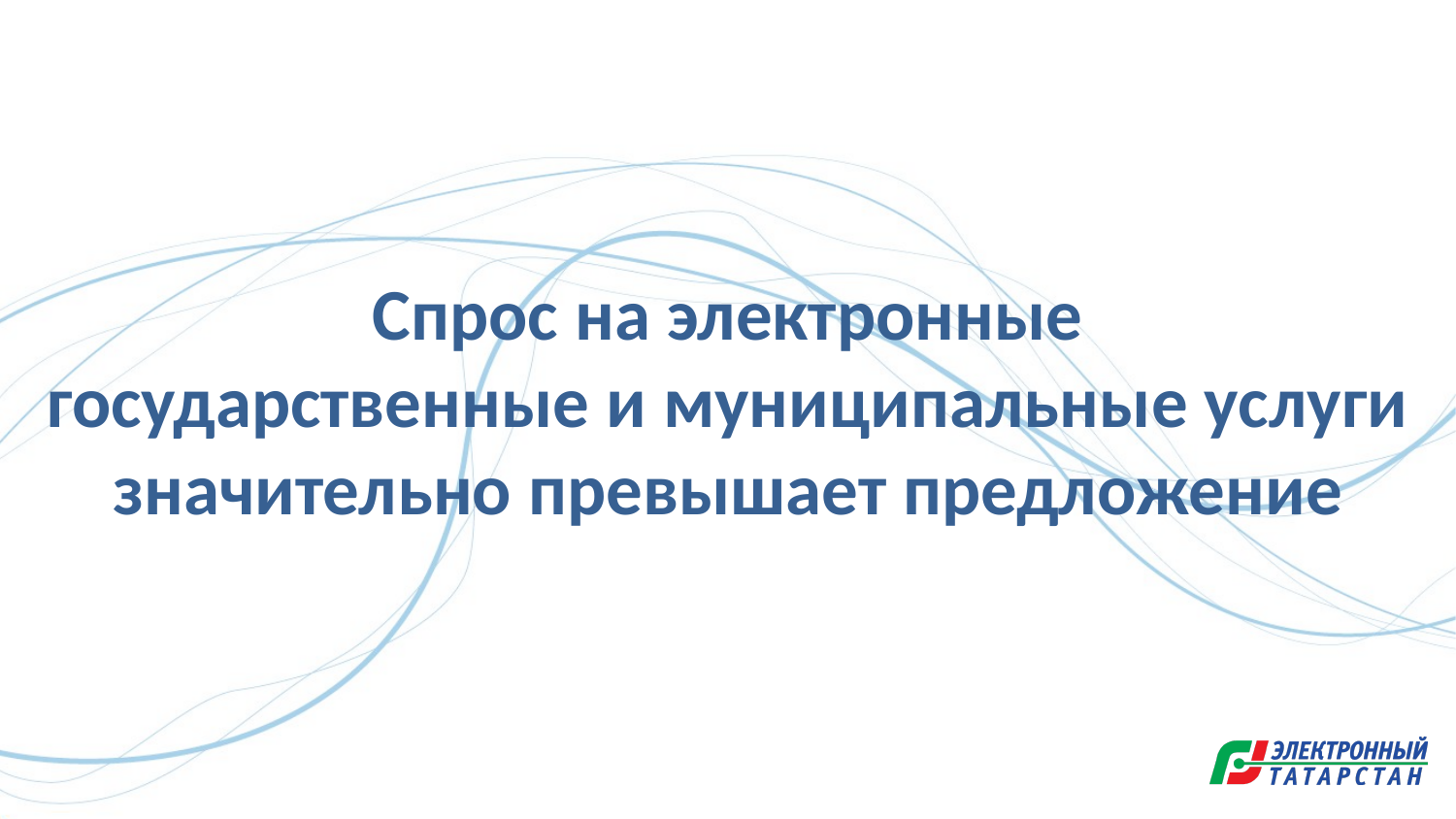

Спрос на электронные
государственные и муниципальные услуги значительно превышает предложение